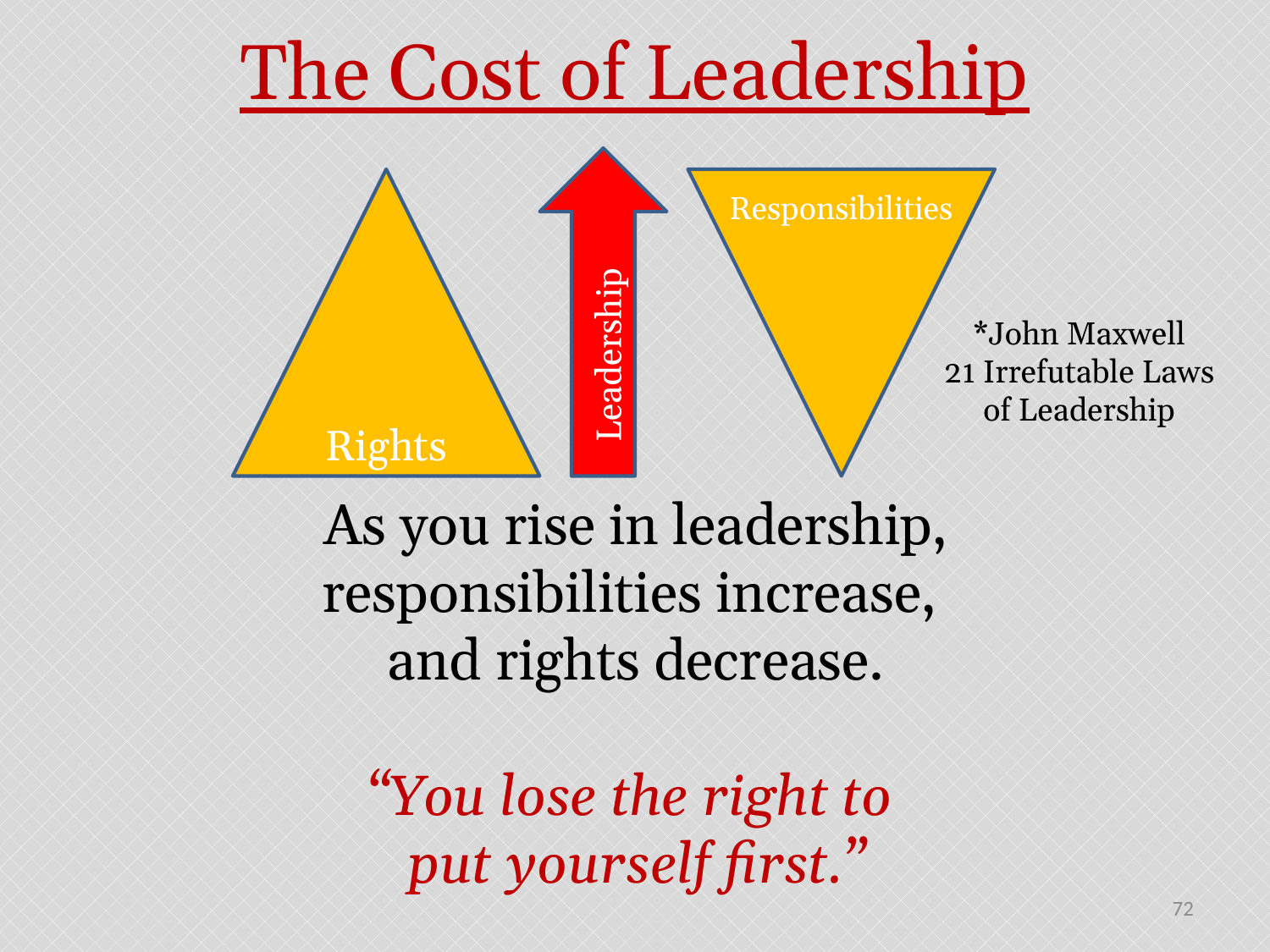

# The Cost of Leadership

Responsibilities
Leadership
*John Maxwell
21 Irrefutable Laws of Leadership
Rights
As you rise in leadership, responsibilities increase,
and rights decrease.

“You lose the right to
put yourself first.”
72